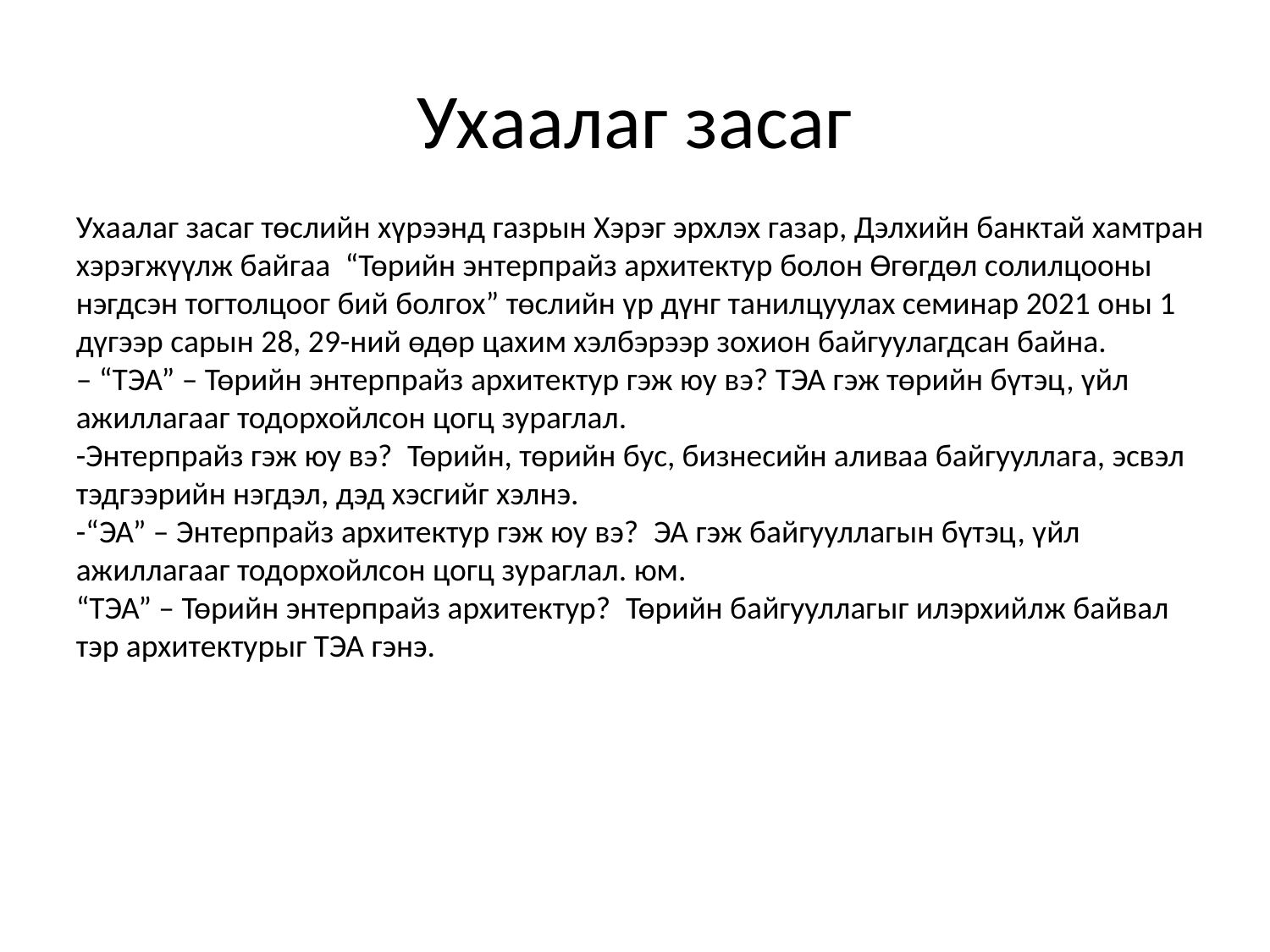

# Ухаалаг засаг
Ухаалаг засаг төслийн хүрээнд газрын Хэрэг эрхлэх газар, Дэлхийн банктай хамтран хэрэгжүүлж байгаа  “Төрийн энтерпрайз архитектур болон Өгөгдөл солилцооны нэгдсэн тогтолцоог бий болгох” төслийн үр дүнг танилцуулах семинар 2021 оны 1 дүгээр сарын 28, 29-ний өдөр цахим хэлбэрээр зохион байгуулагдсан байна.
– “ТЭА” – Төрийн энтерпрайз архитектур гэж юу вэ? ТЭА гэж төрийн бүтэц, үйл ажиллагааг тодорхойлсон цогц зураглал.
-Энтерпрайз гэж юу вэ?  Төрийн, төрийн бус, бизнесийн аливаа байгууллага, эсвэл тэдгээрийн нэгдэл, дэд хэсгийг хэлнэ.
-“ЭА” – Энтерпрайз архитектур гэж юу вэ?  ЭА гэж байгууллагын бүтэц, үйл ажиллагааг тодорхойлсон цогц зураглал. юм.
“ТЭА” – Төрийн энтерпрайз архитектур?  Төрийн байгууллагыг илэрхийлж байвал тэр архитектурыг ТЭА гэнэ.